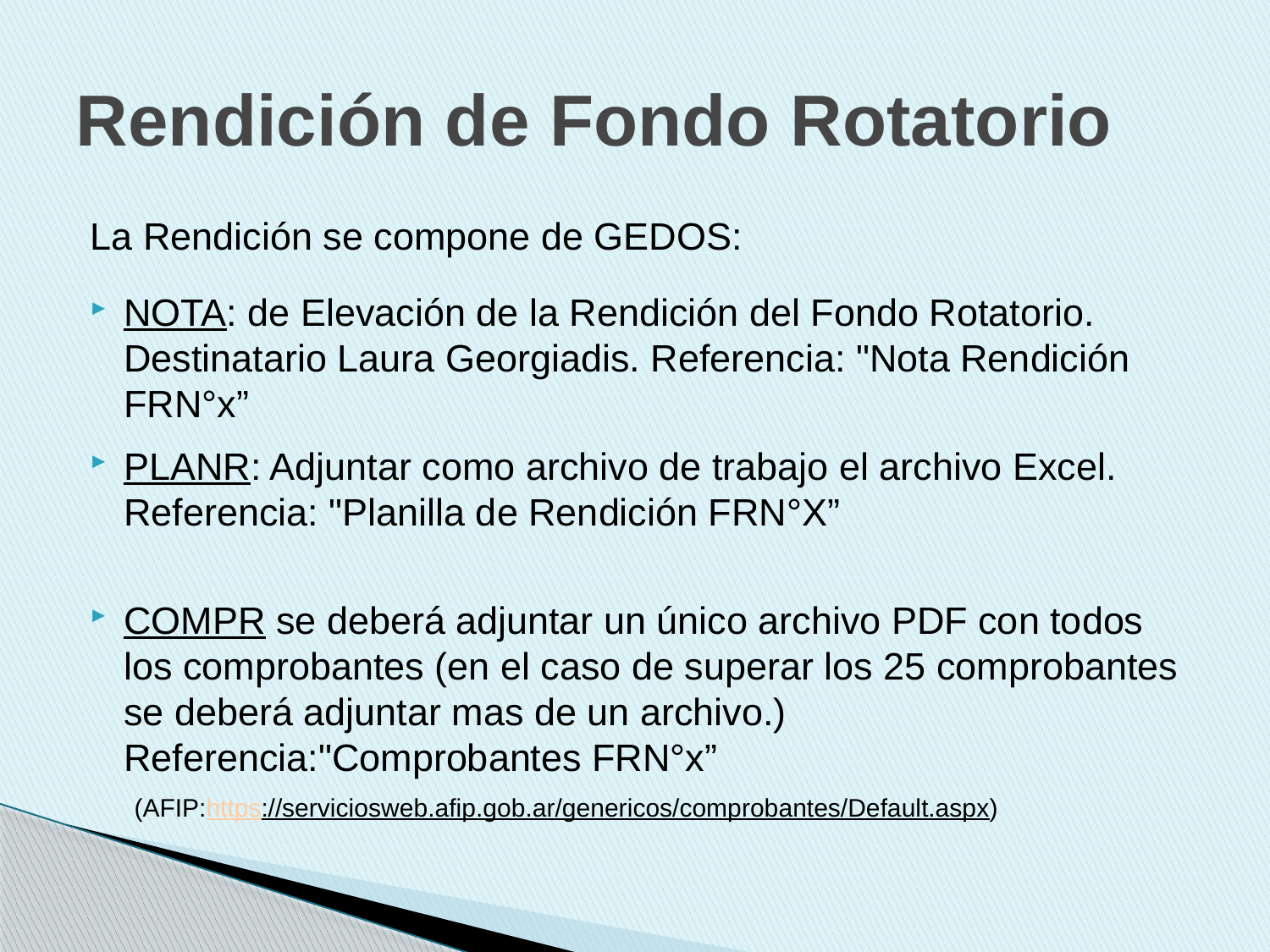

# Rendición de Fondo Rotatorio
La Rendición se compone de GEDOS:

NOTA: de Elevación de la Rendición del Fondo Rotatorio. Destinatario Laura Georgiadis. Referencia: "Nota Rendición FRN°x”
PLANR: Adjuntar como archivo de trabajo el archivo Excel. Referencia: "Planilla de Rendición FRN°X”
COMPR se deberá adjuntar un único archivo PDF con todos los comprobantes (en el caso de superar los 25 comprobantes se deberá adjuntar mas de un archivo.) Referencia:"Comprobantes FRN°x”
 (AFIP:https://serviciosweb.afip.gob.ar/genericos/comprobantes/Default.aspx)